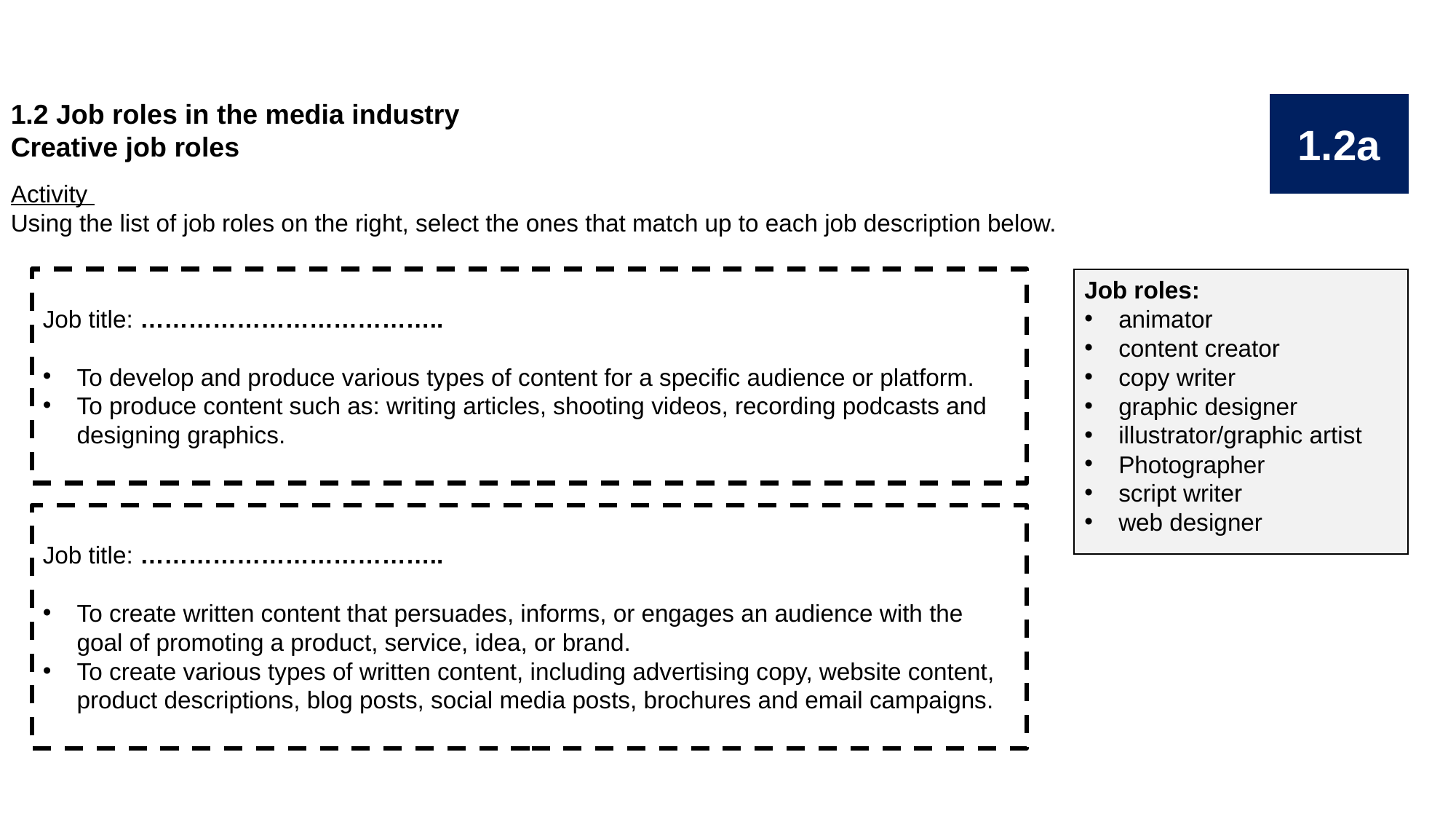

1.2 Job roles in the media industry
Creative job roles
1.2a
Activity
Using the list of job roles on the right, select the ones that match up to each job description below.

Job title: ………………………………..

To develop and produce various types of content for a specific audience or platform.
To produce content such as: writing articles, shooting videos, recording podcasts and designing graphics.

Job roles:
animator
content creator
copy writer
graphic designer
illustrator/graphic artist
Photographer
script writer
web designer

Job title: ………………………………..

To create written content that persuades, informs, or engages an audience with the goal of promoting a product, service, idea, or brand.
To create various types of written content, including advertising copy, website content, product descriptions, blog posts, social media posts, brochures and email campaigns.